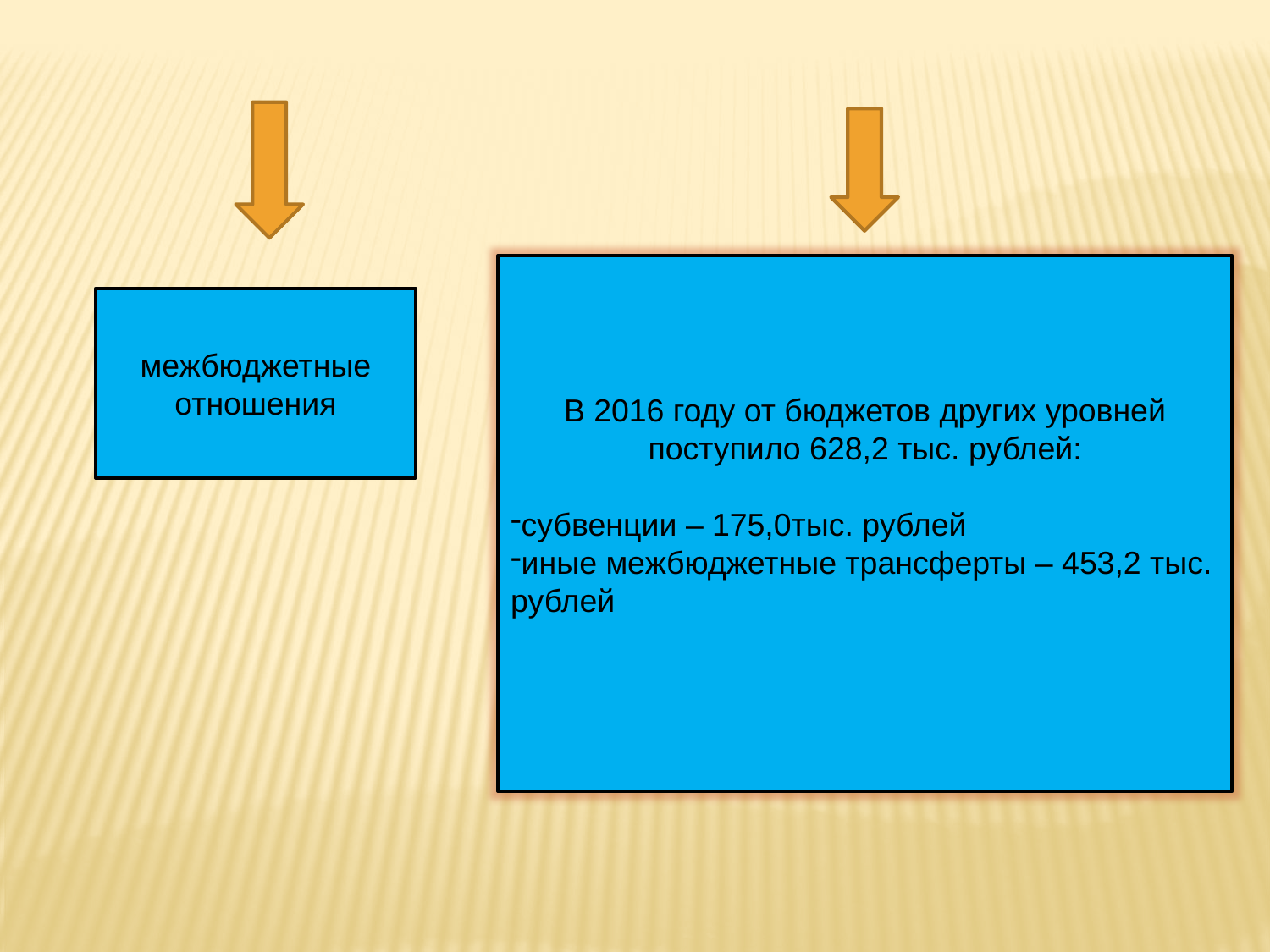

В 2016 году от бюджетов других уровней поступило 628,2 тыс. рублей:

субвенции – 175,0тыс. рублей
иные межбюджетные трансферты – 453,2 тыс. рублей

межбюджетные отношения